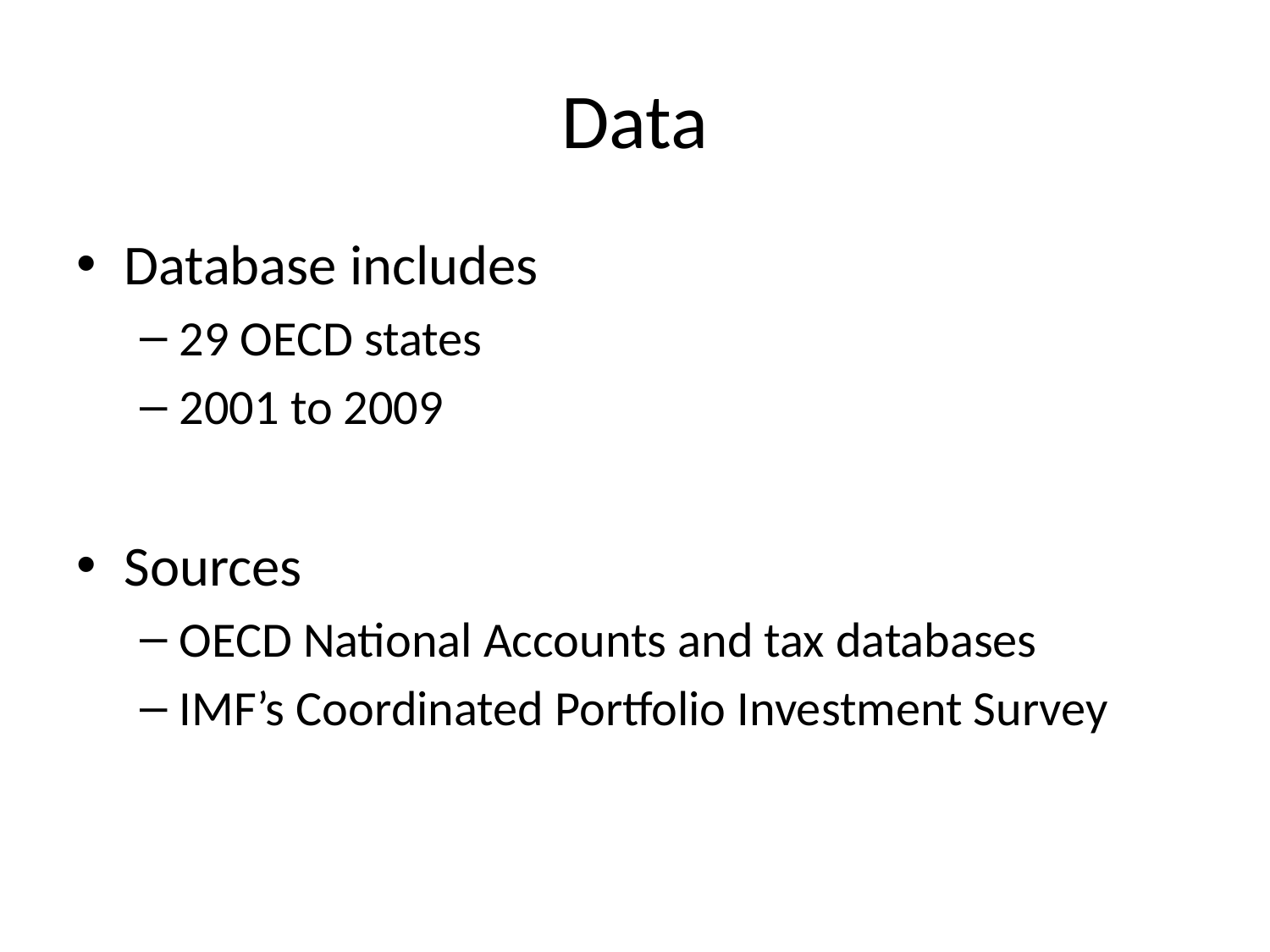

# Data
Database includes
29 OECD states
2001 to 2009

Sources
OECD National Accounts and tax databases
IMF’s Coordinated Portfolio Investment Survey